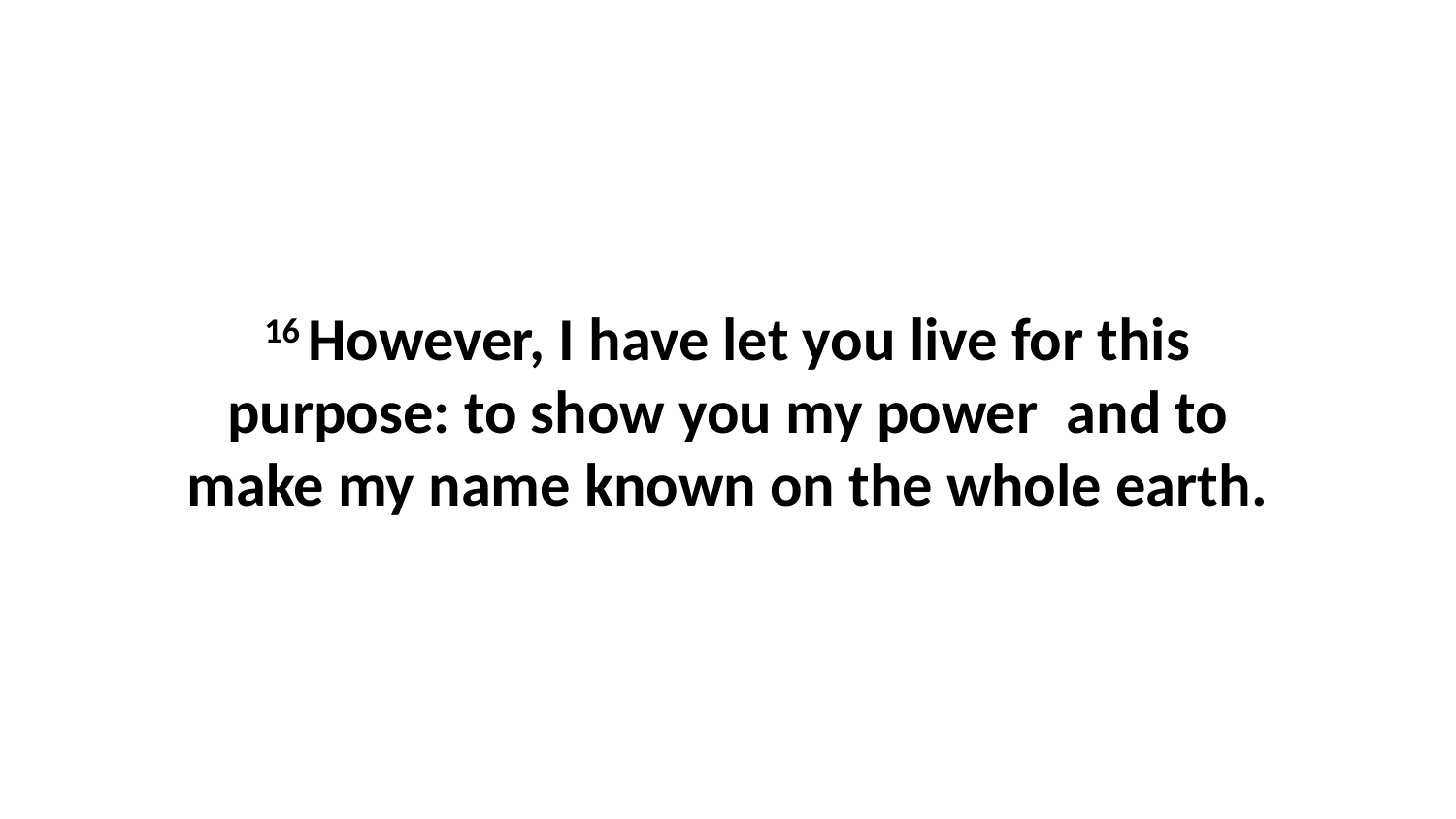

16 However, I have let you live for this purpose: to show you my power  and to make my name known on the whole earth.